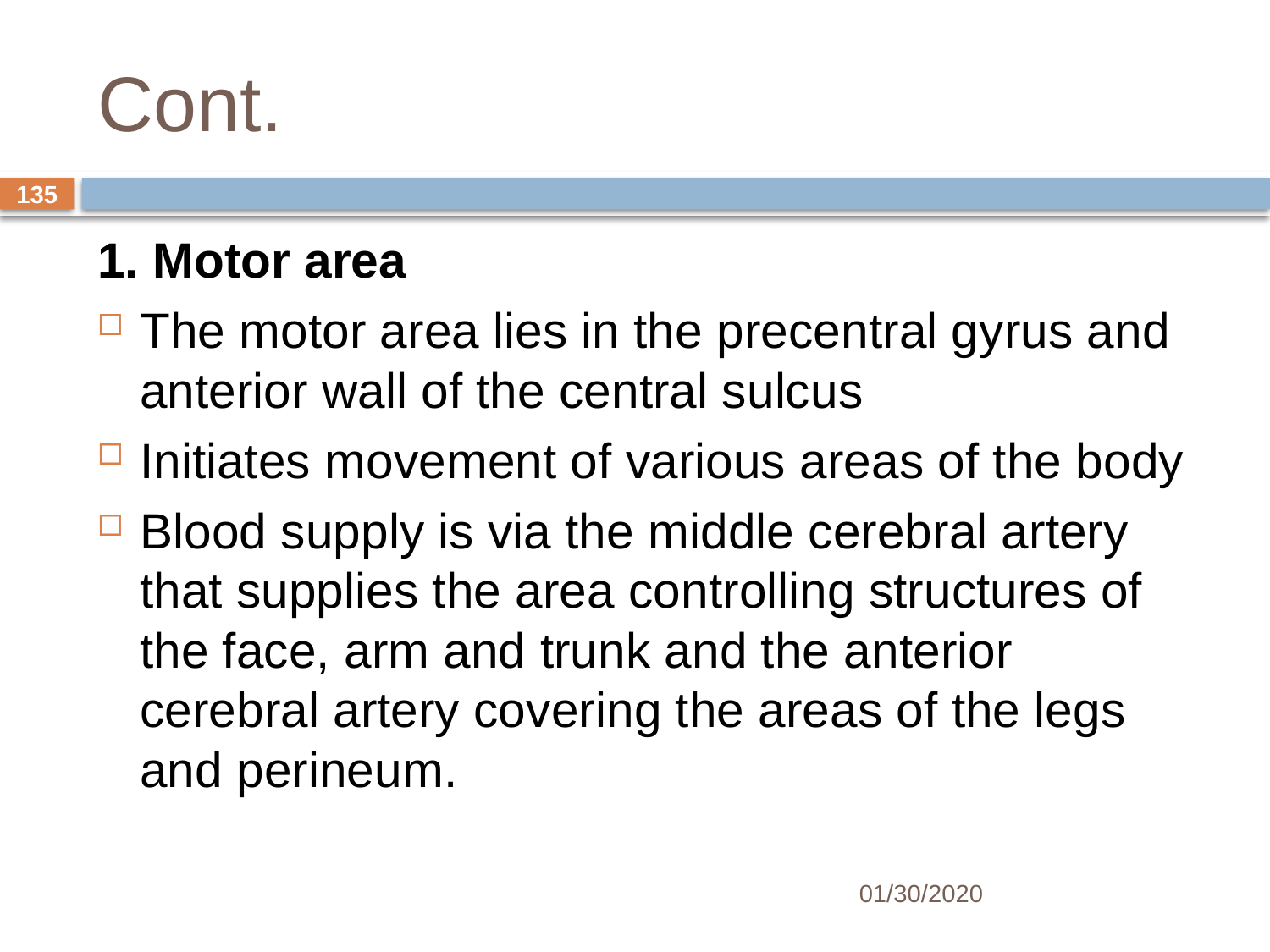

# Cont.
135
1. Motor area
The motor area lies in the precentral gyrus and anterior wall of the central sulcus
Initiates movement of various areas of the body
Blood supply is via the middle cerebral artery that supplies the area controlling structures of the face, arm and trunk and the anterior cerebral artery covering the areas of the legs and perineum.

01/30/2020